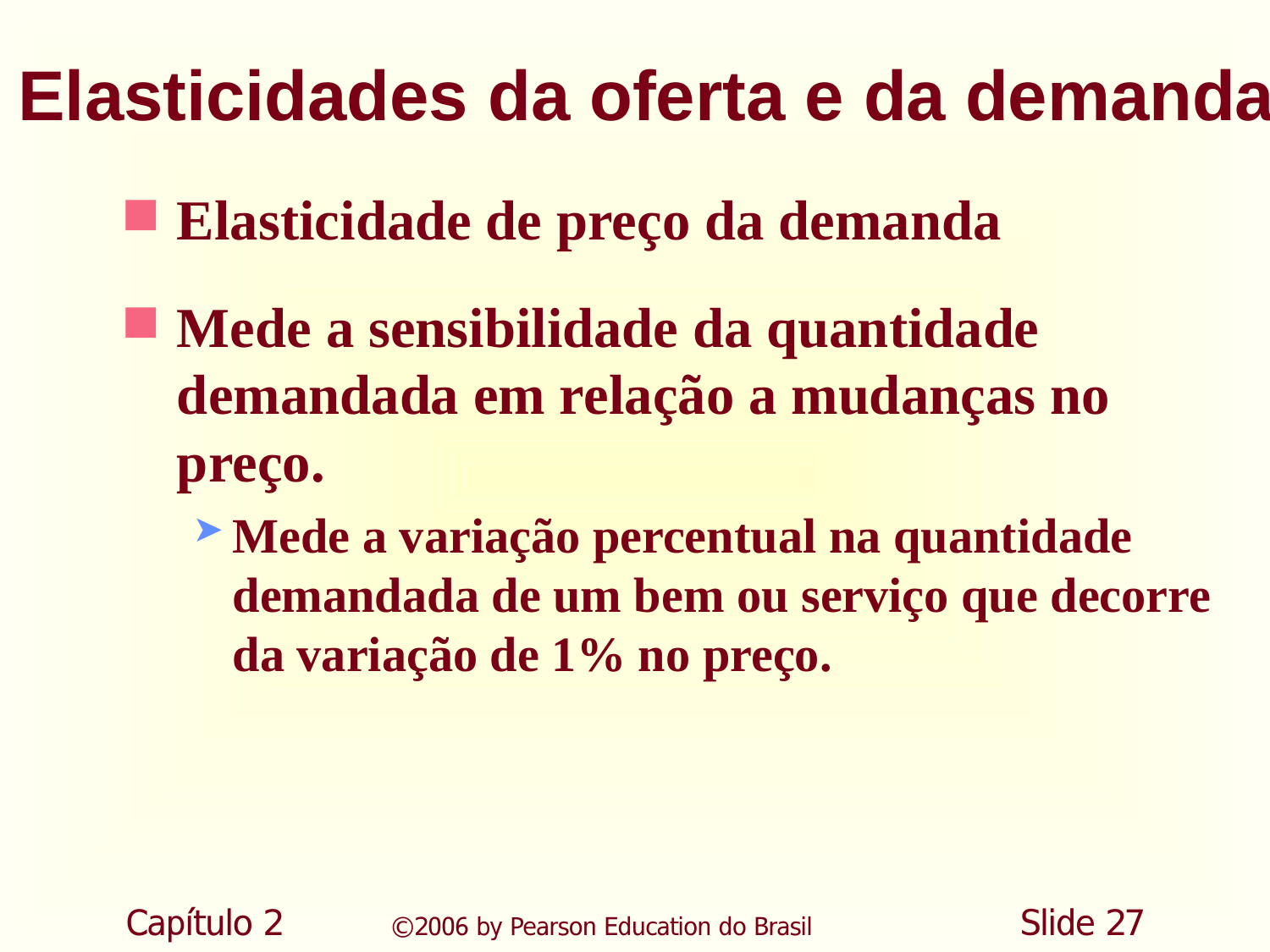

# Elasticidades da oferta e da demanda
Elasticidade de preço da demanda
Mede a sensibilidade da quantidade demandada em relação a mudanças no preço.
Mede a variação percentual na quantidade demandada de um bem ou serviço que decorre da variação de 1% no preço.

Capítulo 2	 ©2006 by Pearson Education do Brasil
Slide 27